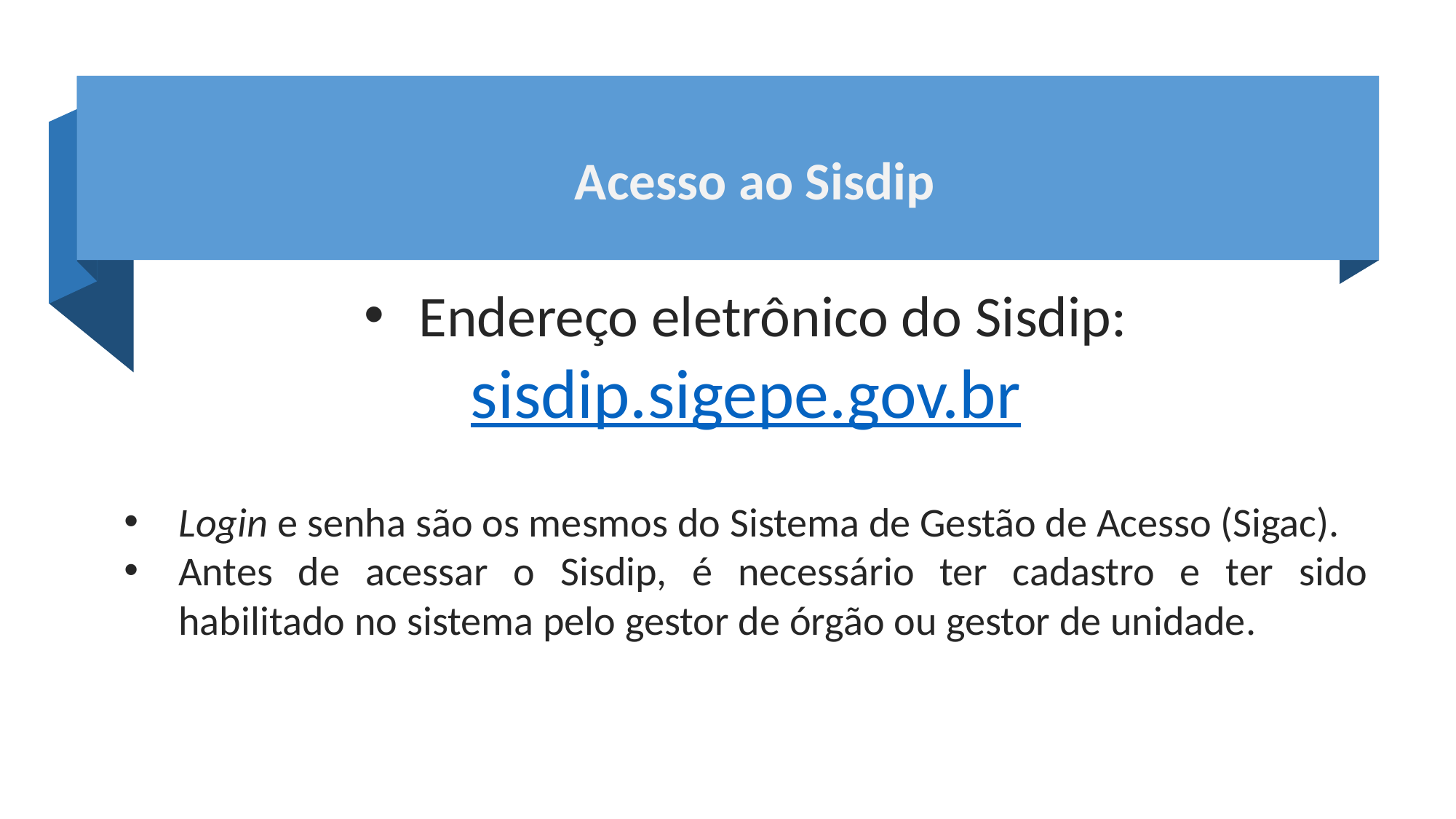

Acesso ao Sisdip
Endereço eletrônico do Sisdip:
sisdip.sigepe.gov.br

Login e senha são os mesmos do Sistema de Gestão de Acesso (Sigac).
Antes de acessar o Sisdip, é necessário ter cadastro e ter sido habilitado no sistema pelo gestor de órgão ou gestor de unidade.